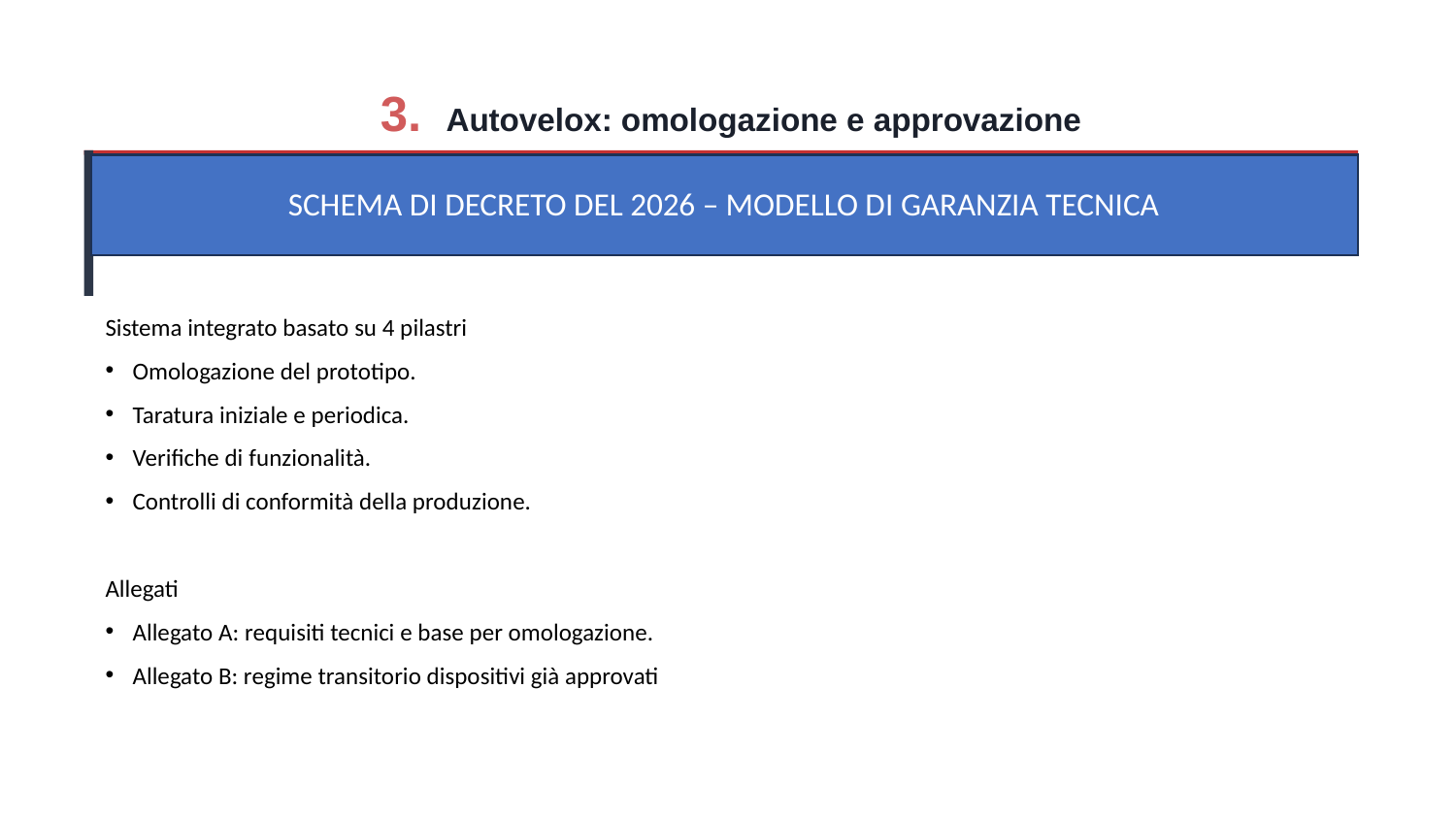

3. Autovelox: omologazione e approvazione

SCHEMA DI DECRETO DEL 2026 – MODELLO DI GARANZIA TECNICA

Sistema integrato basato su 4 pilastri
Omologazione del prototipo.
Taratura iniziale e periodica.
Verifiche di funzionalità.
Controlli di conformità della produzione.

Allegati
Allegato A: requisiti tecnici e base per omologazione.
Allegato B: regime transitorio dispositivi già approvati